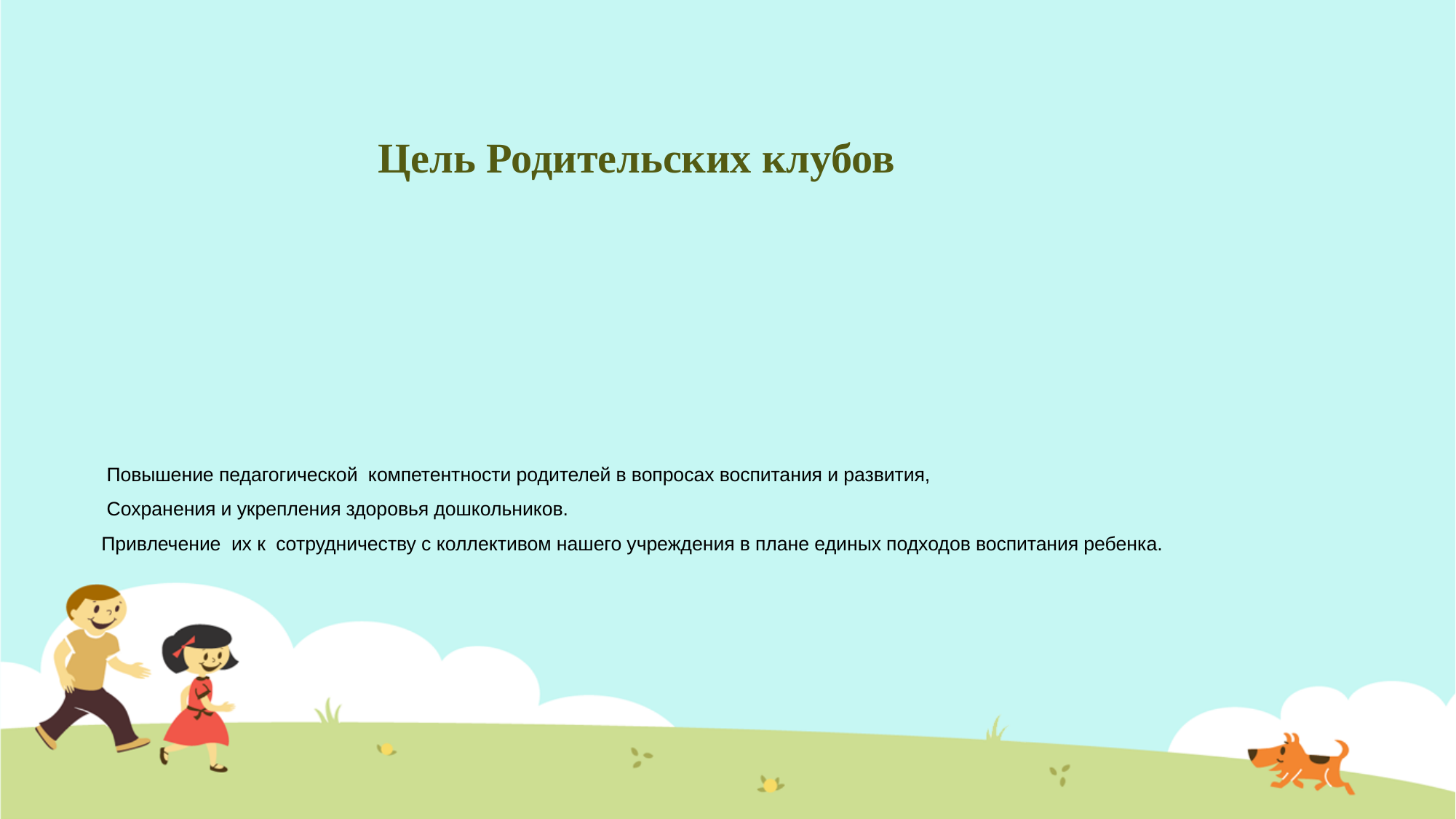

Цель Родительских клубов

# Повышение педагогической  компетентности родителей в вопросах воспитания и развития, Сохранения и укрепления здоровья дошкольников. Привлечение  их к  сотрудничеству с коллективом нашего учреждения в плане единых подходов воспитания ребенка.